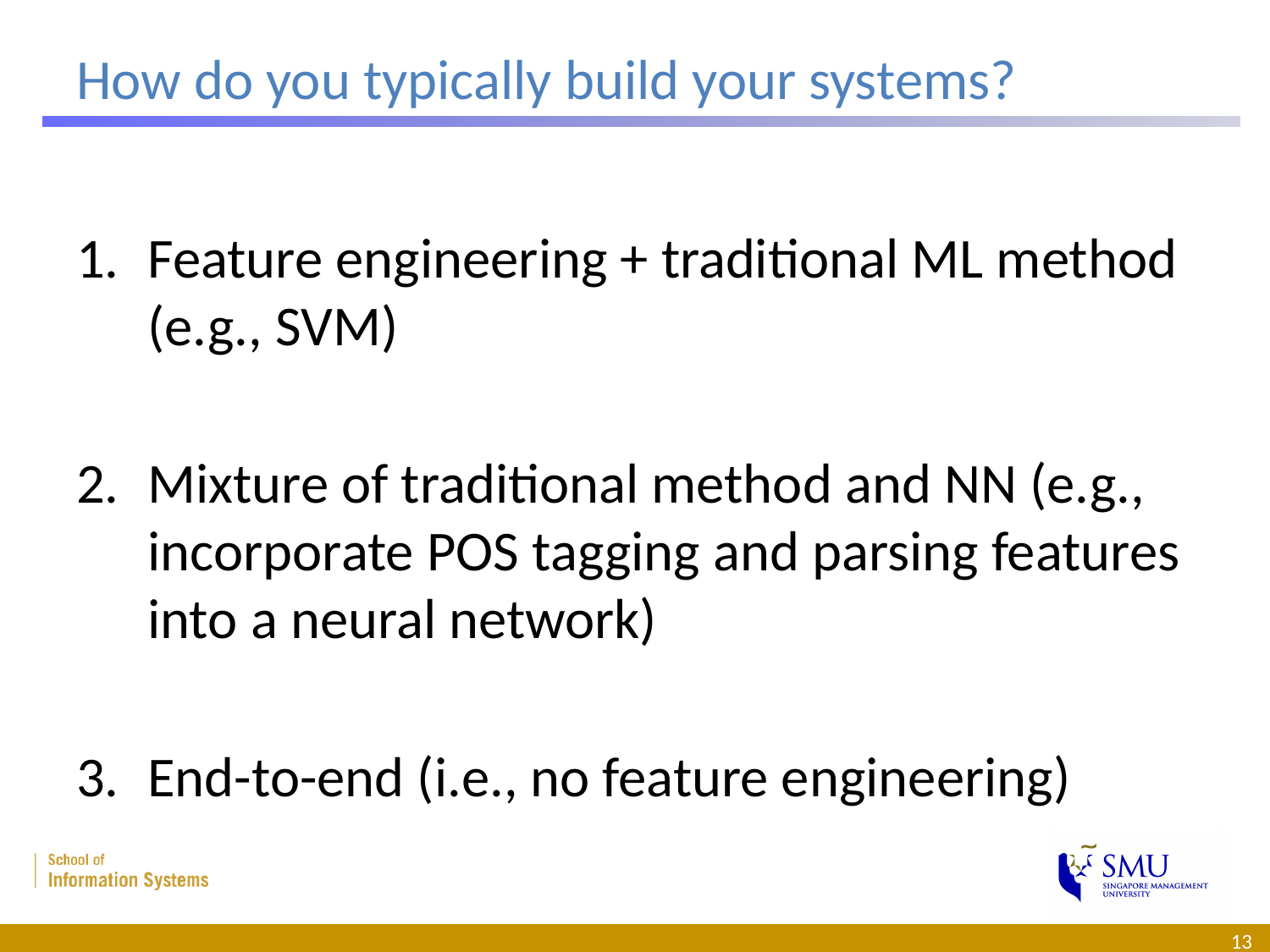

# How do you typically build your systems?

Feature engineering + traditional ML method (e.g., SVM)

Mixture of traditional method and NN (e.g., incorporate POS tagging and parsing features into a neural network)

End-to-end (i.e., no feature engineering)

13